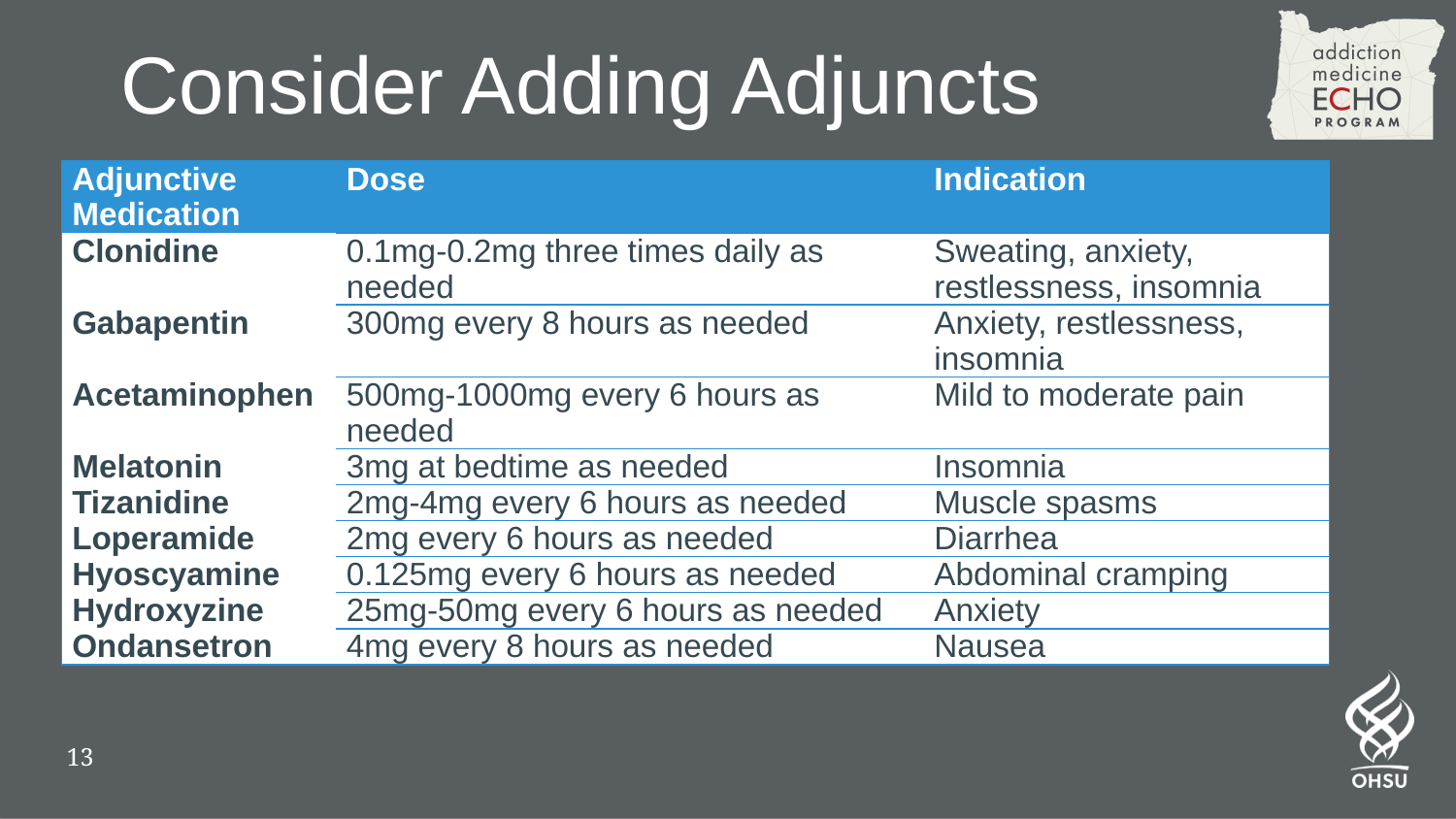

# Consider Adding Adjuncts
| Adjunctive Medication | Dose | Indication |
| --- | --- | --- |
| Clonidine | 0.1mg-0.2mg three times daily as needed | Sweating, anxiety, restlessness, insomnia |
| Gabapentin | 300mg every 8 hours as needed | Anxiety, restlessness, insomnia |
| Acetaminophen | 500mg-1000mg every 6 hours as needed | Mild to moderate pain |
| Melatonin | 3mg at bedtime as needed | Insomnia |
| Tizanidine | 2mg-4mg every 6 hours as needed | Muscle spasms |
| Loperamide | 2mg every 6 hours as needed | Diarrhea |
| Hyoscyamine | 0.125mg every 6 hours as needed | Abdominal cramping |
| Hydroxyzine | 25mg-50mg every 6 hours as needed | Anxiety |
| Ondansetron | 4mg every 8 hours as needed | Nausea |